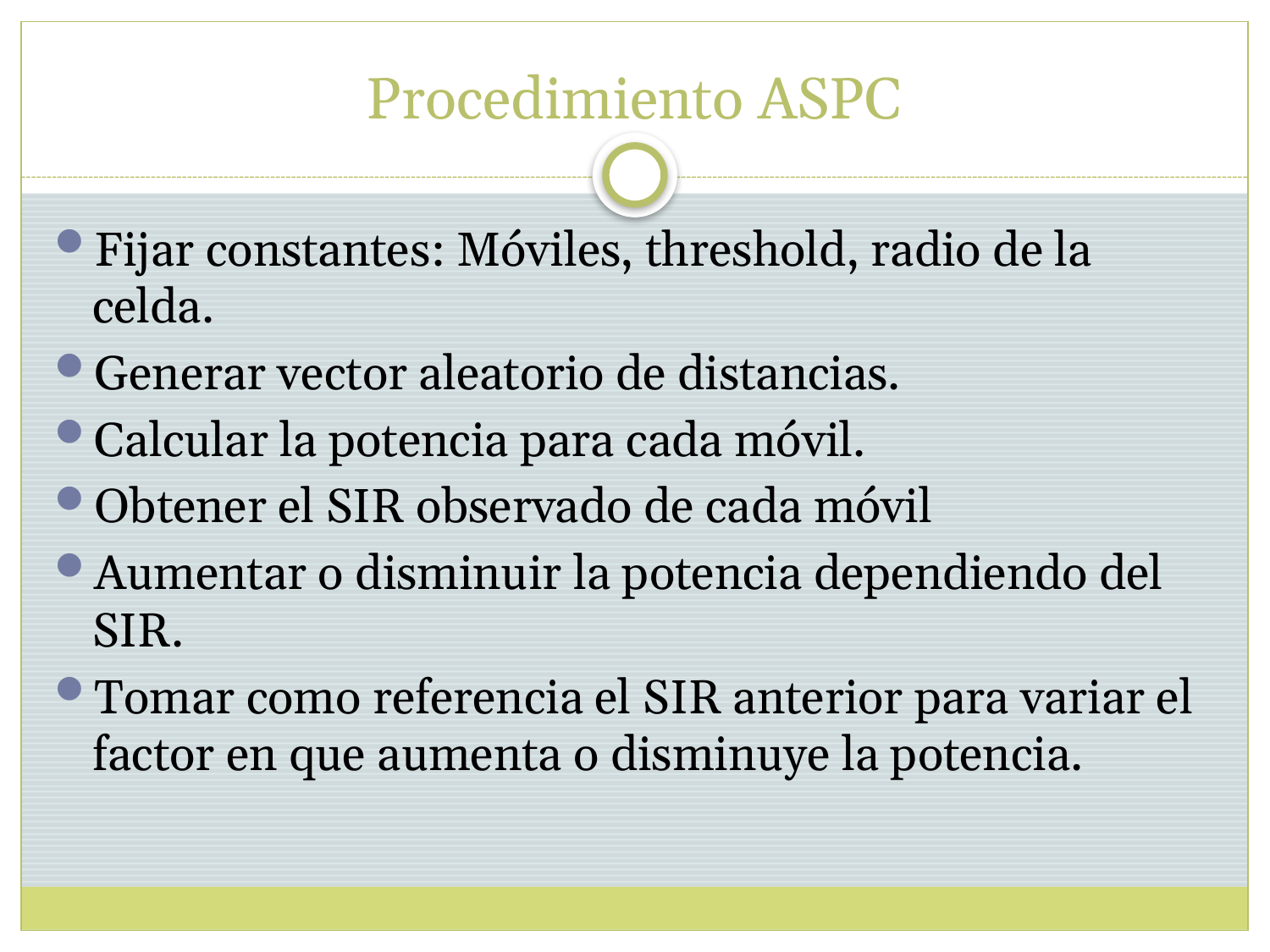

# Procedimiento ASPC
Fijar constantes: Móviles, threshold, radio de la celda.
Generar vector aleatorio de distancias.
Calcular la potencia para cada móvil.
Obtener el SIR observado de cada móvil
Aumentar o disminuir la potencia dependiendo del SIR.
Tomar como referencia el SIR anterior para variar el factor en que aumenta o disminuye la potencia.